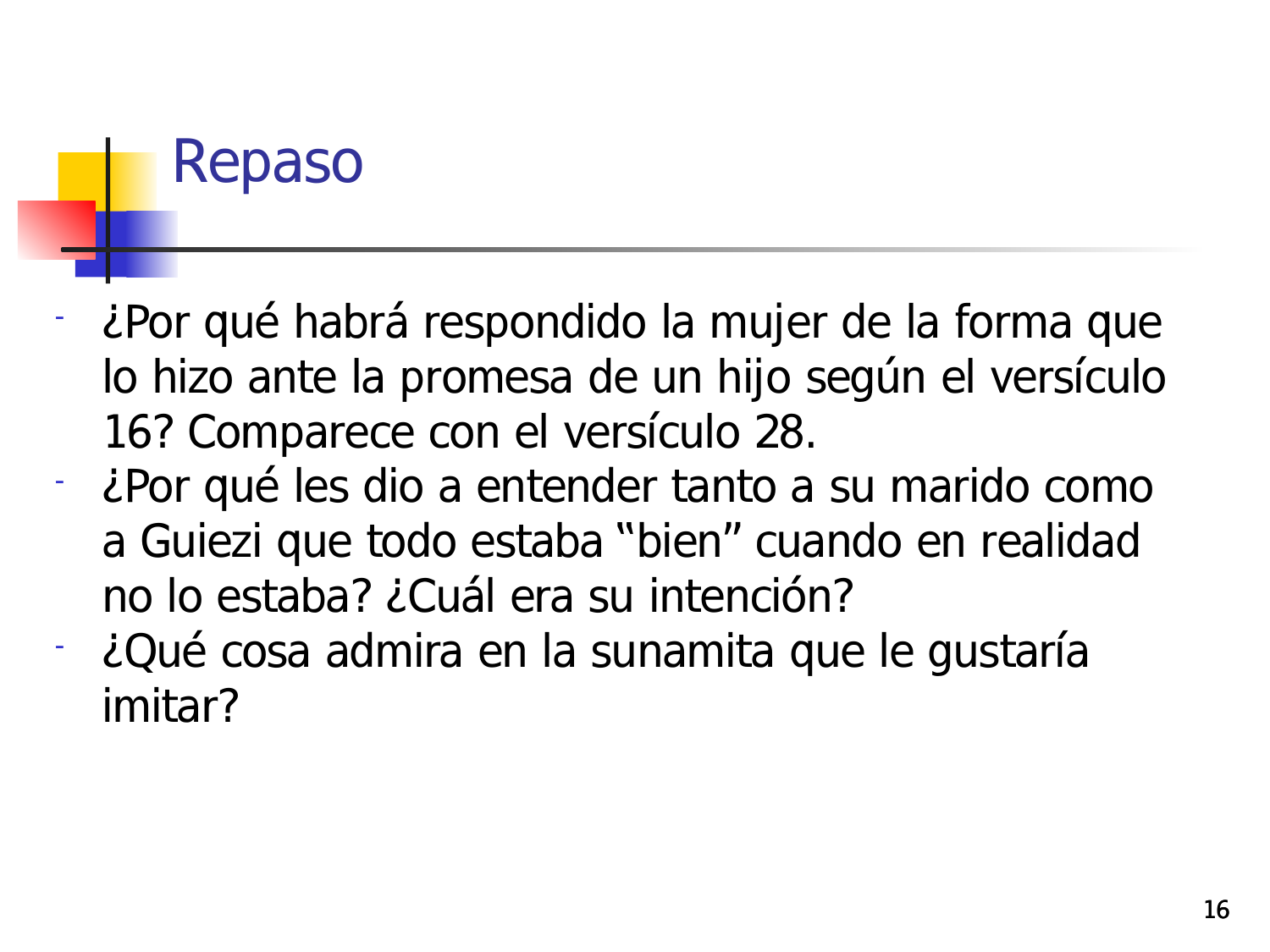

# Repaso
¿Por qué habrá respondido la mujer de la forma que lo hizo ante la promesa de un hijo según el versículo 16? Comparece con el versículo 28.
¿Por qué les dio a entender tanto a su marido como a Guiezi que todo estaba “bien” cuando en realidad no lo estaba? ¿Cuál era su intención?
¿Qué cosa admira en la sunamita que le gustaría imitar?

16
16